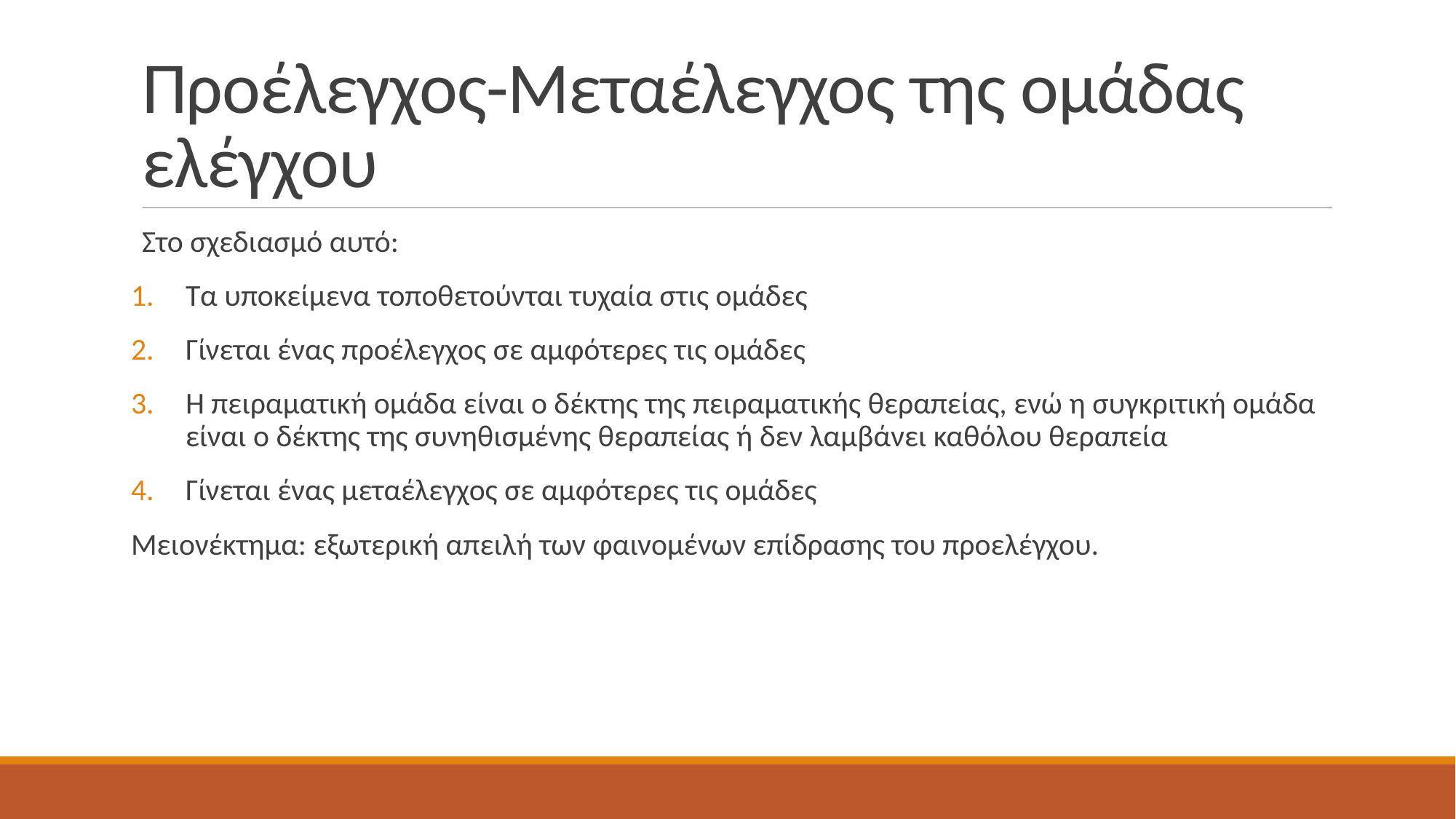

# Προέλεγχος-Μεταέλεγχος της ομάδας ελέγχου
Στο σχεδιασμό αυτό:
Τα υποκείμενα τοποθετούνται τυχαία στις ομάδες
Γίνεται ένας προέλεγχος σε αμφότερες τις ομάδες
Η πειραματική ομάδα είναι ο δέκτης της πειραματικής θεραπείας, ενώ η συγκριτική ομάδα είναι ο δέκτης της συνηθισμένης θεραπείας ή δεν λαμβάνει καθόλου θεραπεία
Γίνεται ένας μεταέλεγχος σε αμφότερες τις ομάδες
Μειονέκτημα: εξωτερική απειλή των φαινομένων επίδρασης του προελέγχου.